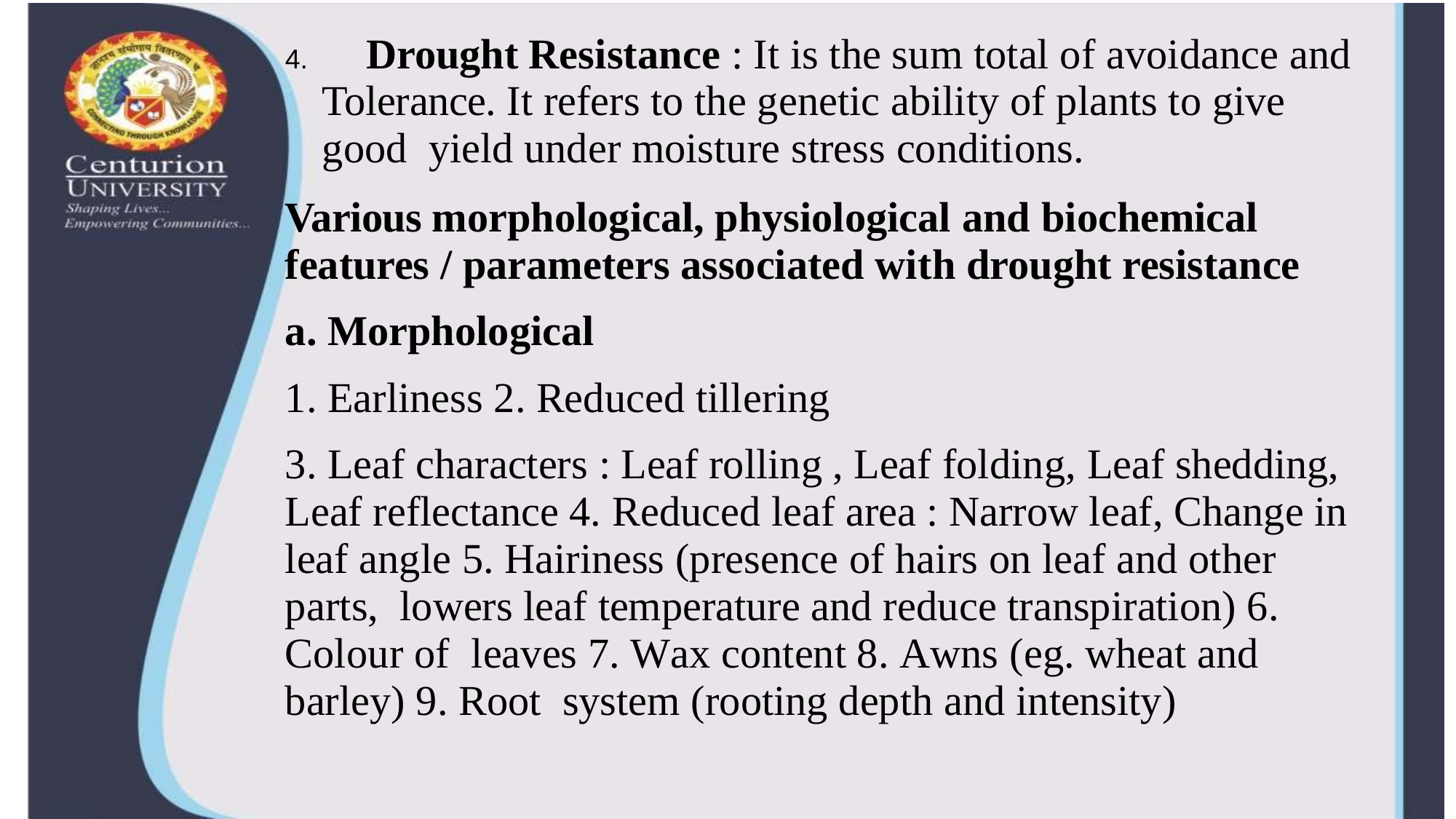

Drought Resistance : It is the sum total of avoidance and  Tolerance. It refers to the genetic ability of plants to give good  yield under moisture stress conditions.
Various morphological, physiological and biochemical  features / parameters associated with drought resistance
a. Morphological
Earliness 2. Reduced tillering
3. Leaf characters : Leaf rolling , Leaf folding, Leaf shedding,  Leaf reflectance 4. Reduced leaf area : Narrow leaf, Change in  leaf angle 5. Hairiness (presence of hairs on leaf and other parts,  lowers leaf temperature and reduce transpiration) 6. Colour of  leaves 7. Wax content 8. Awns (eg. wheat and barley) 9. Root  system (rooting depth and intensity)